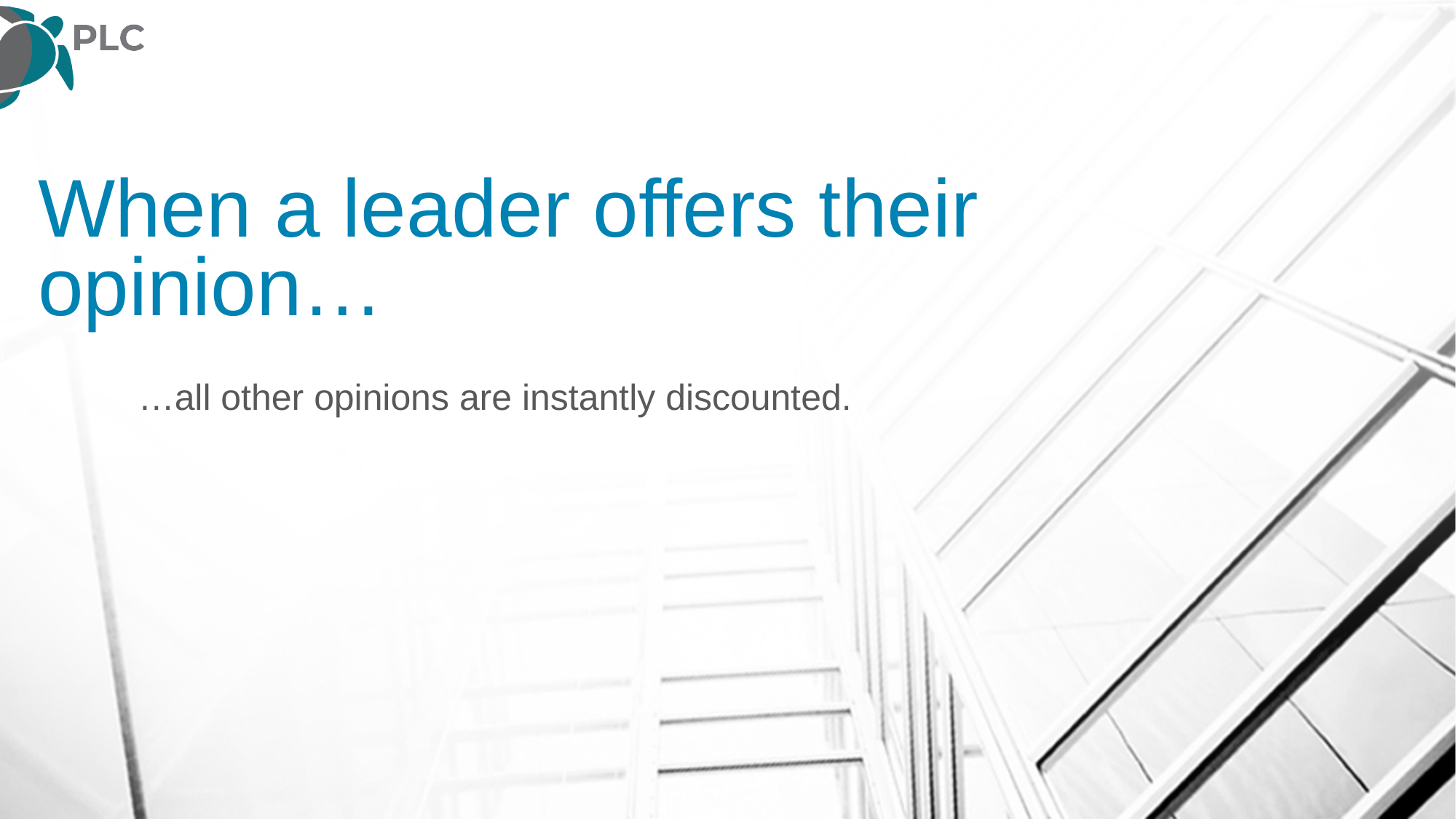

# When a leader offers their opinion…
…all other opinions are instantly discounted.